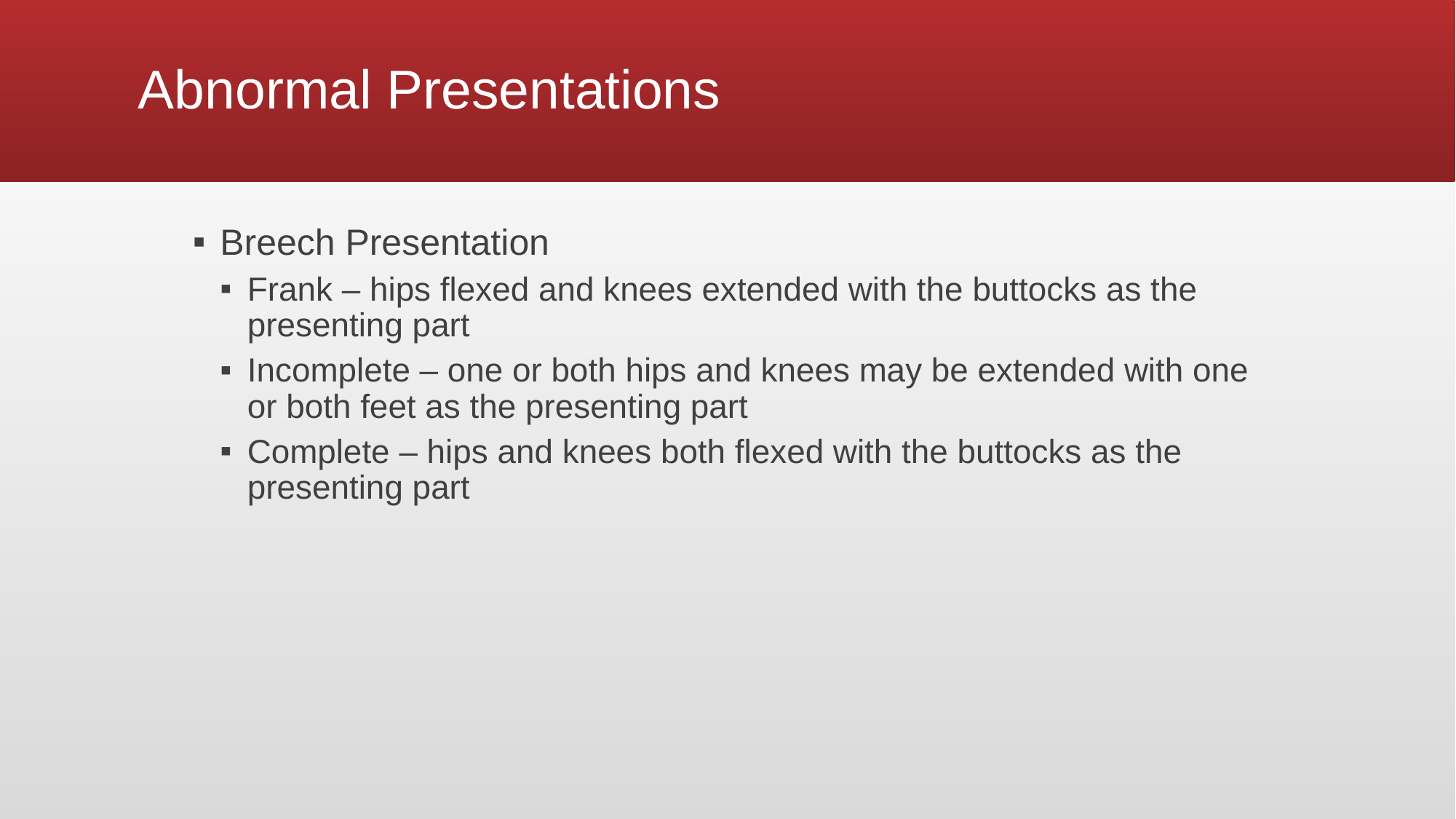

# Abnormal Presentations
Breech Presentation
Frank – hips flexed and knees extended with the buttocks as the presenting part
Incomplete – one or both hips and knees may be extended with one or both feet as the presenting part
Complete – hips and knees both flexed with the buttocks as the presenting part